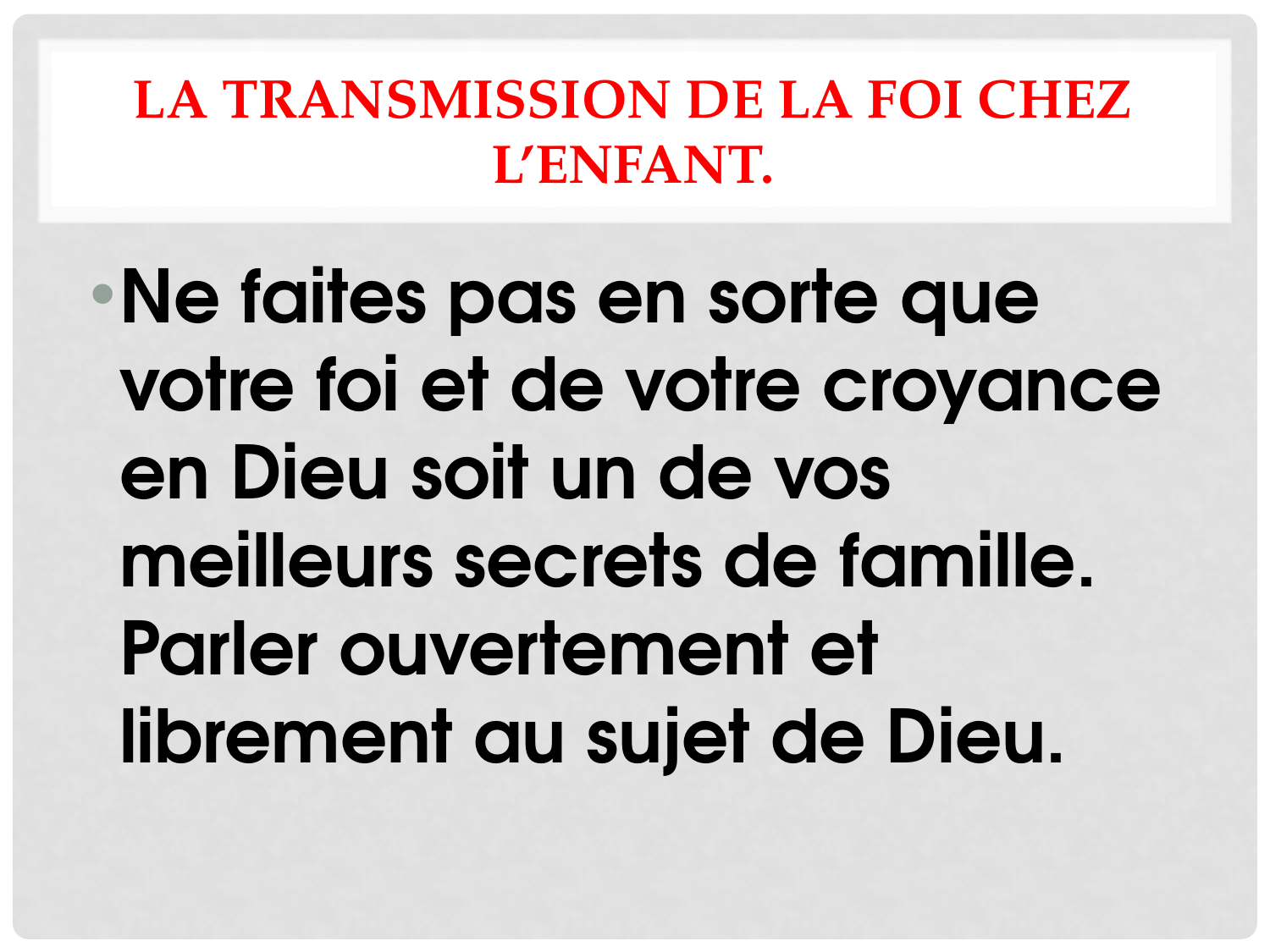

# La transmission de la foi chez l’enfant.
Ne faites pas en sorte que votre foi et de votre croyance en Dieu soit un de vos meilleurs secrets de famille. Parler ouvertement et librement au sujet de Dieu.